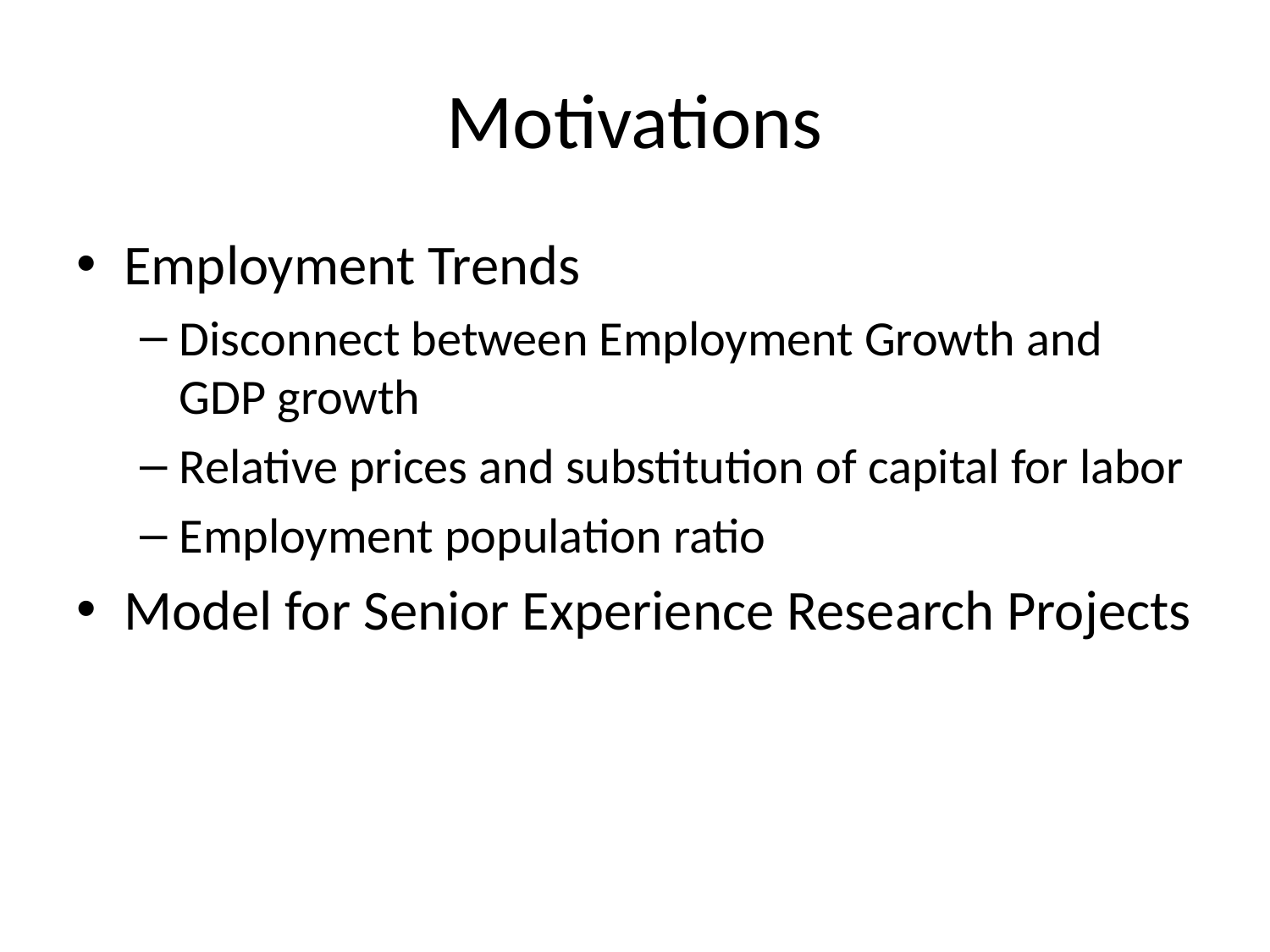

# Motivations
Employment Trends
Disconnect between Employment Growth and GDP growth
Relative prices and substitution of capital for labor
Employment population ratio
Model for Senior Experience Research Projects